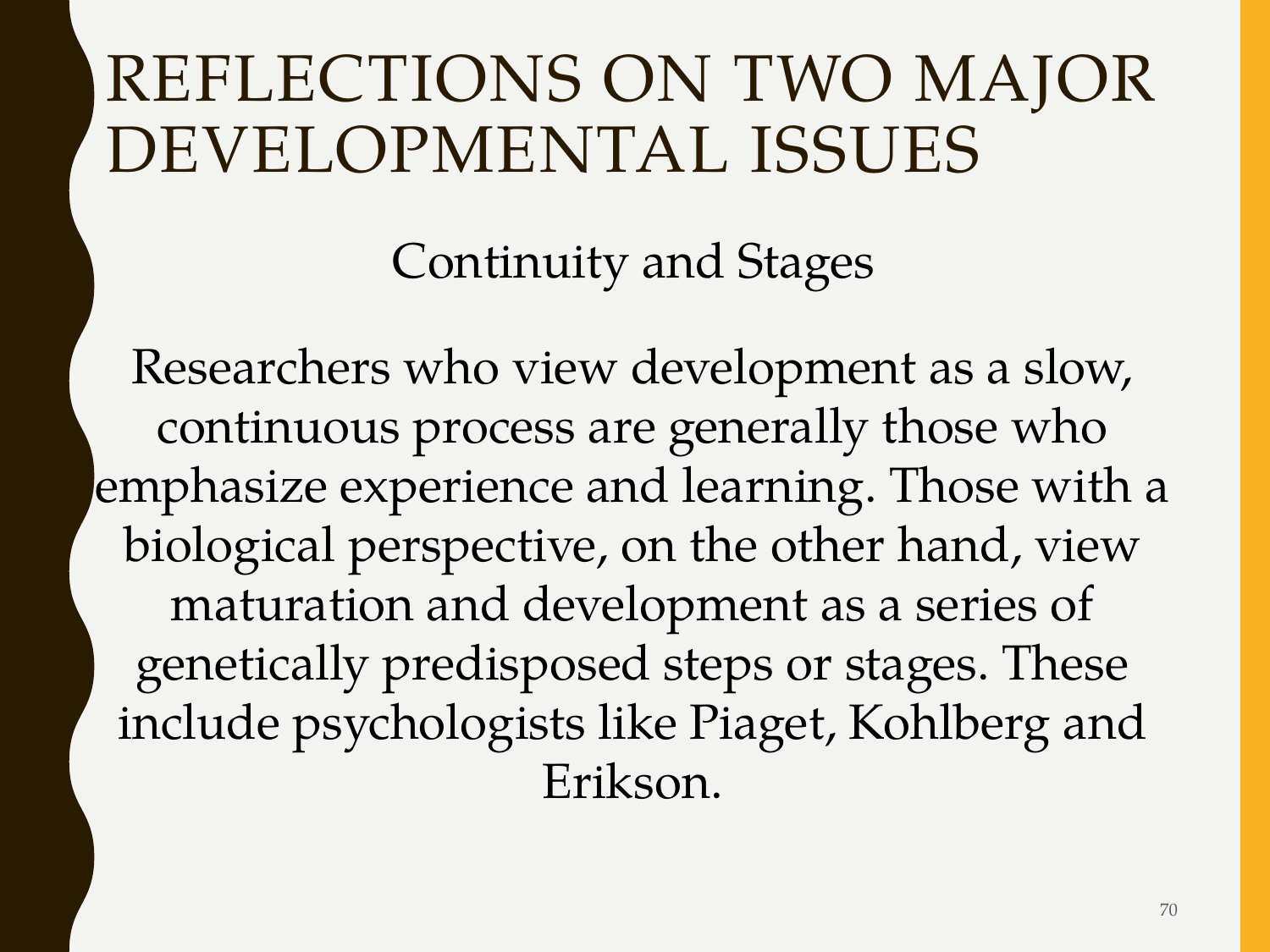

# Reflections on Two Major Developmental Issues
Continuity and Stages
Researchers who view development as a slow, continuous process are generally those who emphasize experience and learning. Those with a biological perspective, on the other hand, view maturation and development as a series of genetically predisposed steps or stages. These include psychologists like Piaget, Kohlberg and Erikson.
70